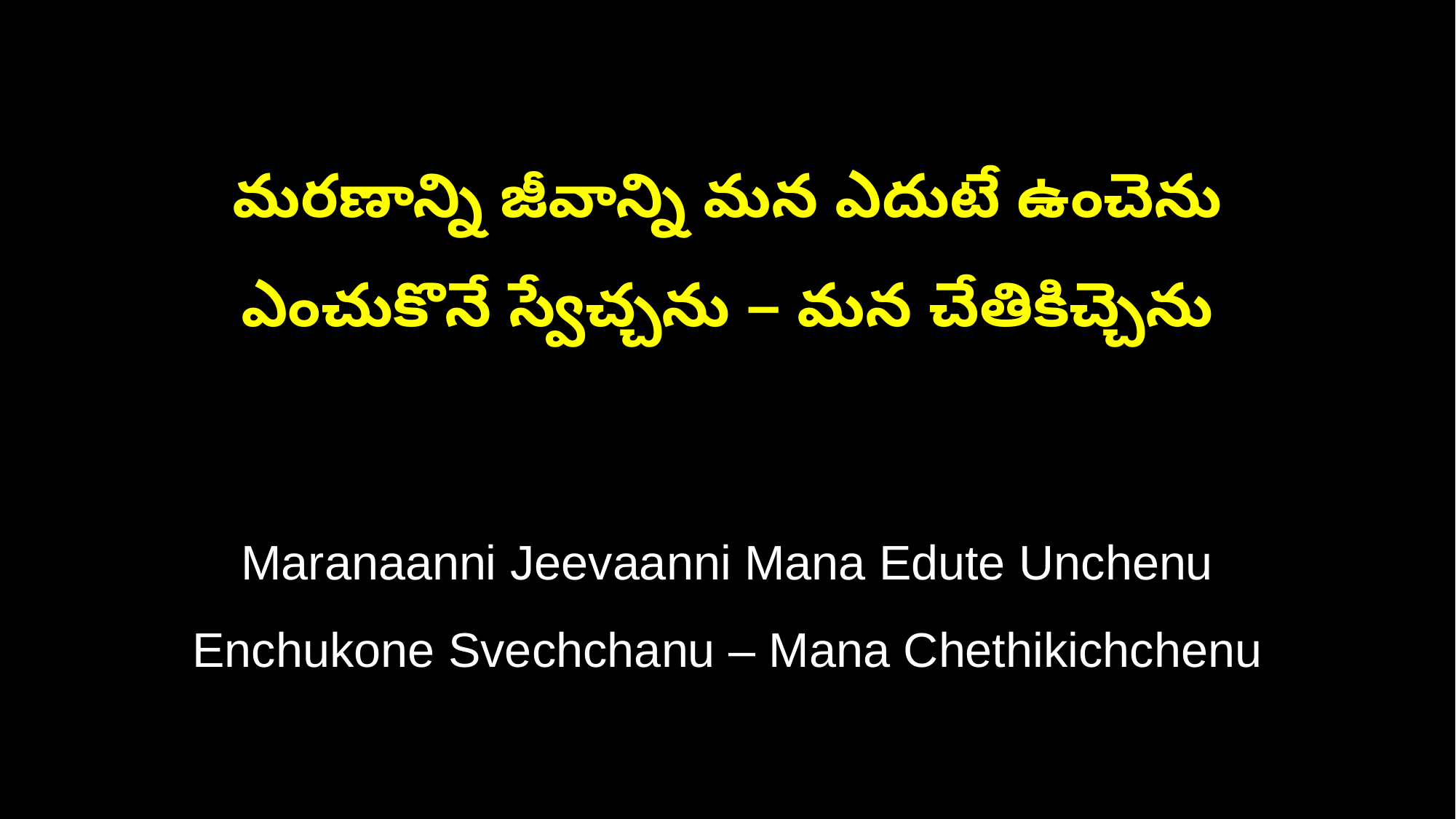

మరణాన్ని జీవాన్ని మన ఎదుటే ఉంచెను
ఎంచుకొనే స్వేచ్చను – మన చేతికిచ్చెను
Maranaanni Jeevaanni Mana Edute Unchenu
Enchukone Svechchanu – Mana Chethikichchenu